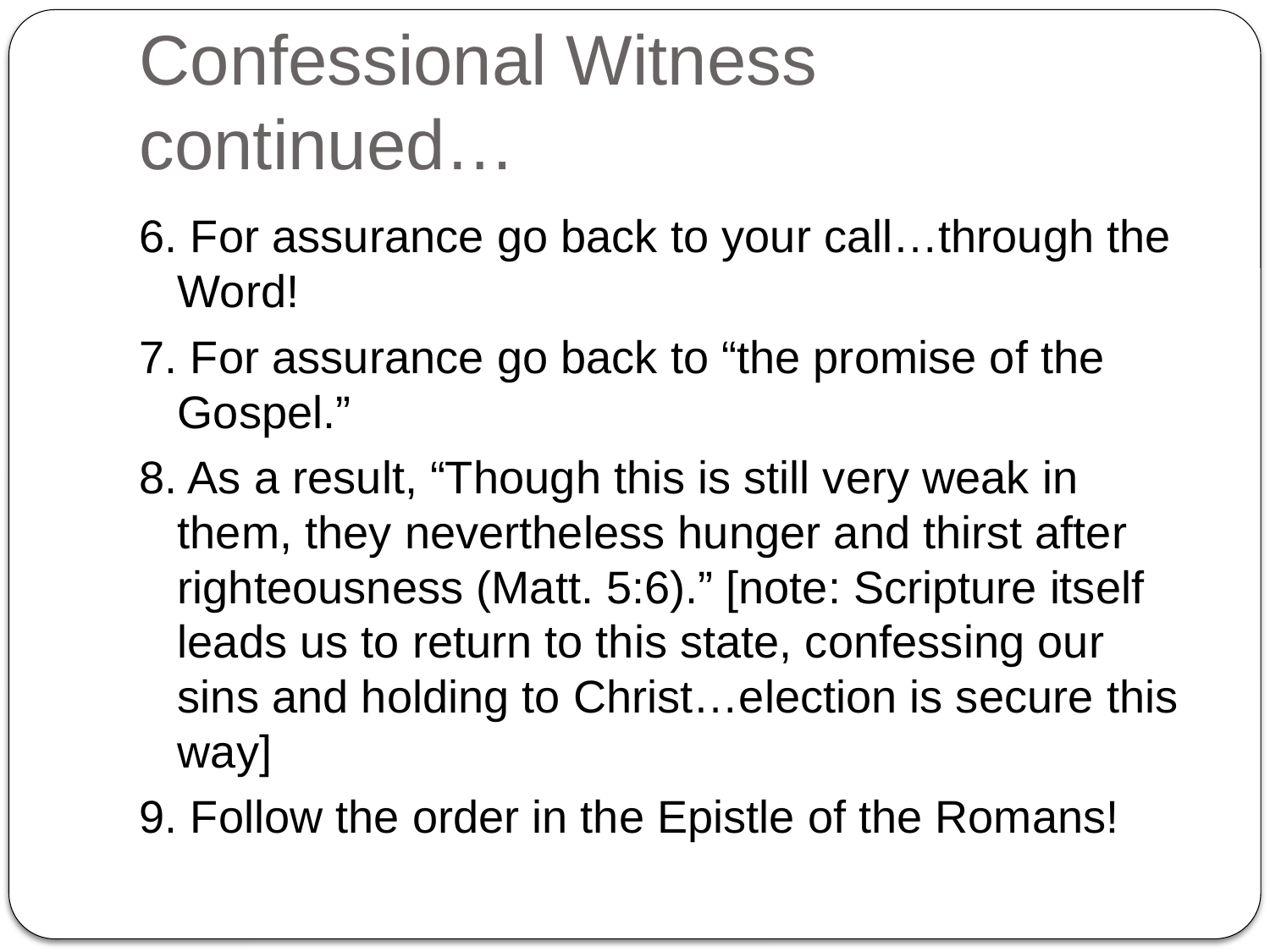

# Confessional Witness continued…
6. For assurance go back to your call…through the Word!
7. For assurance go back to “the promise of the Gospel.”
8. As a result, “Though this is still very weak in them, they nevertheless hunger and thirst after righteousness (Matt. 5:6).” [note: Scripture itself leads us to return to this state, confessing our sins and holding to Christ…election is secure this way]
9. Follow the order in the Epistle of the Romans!